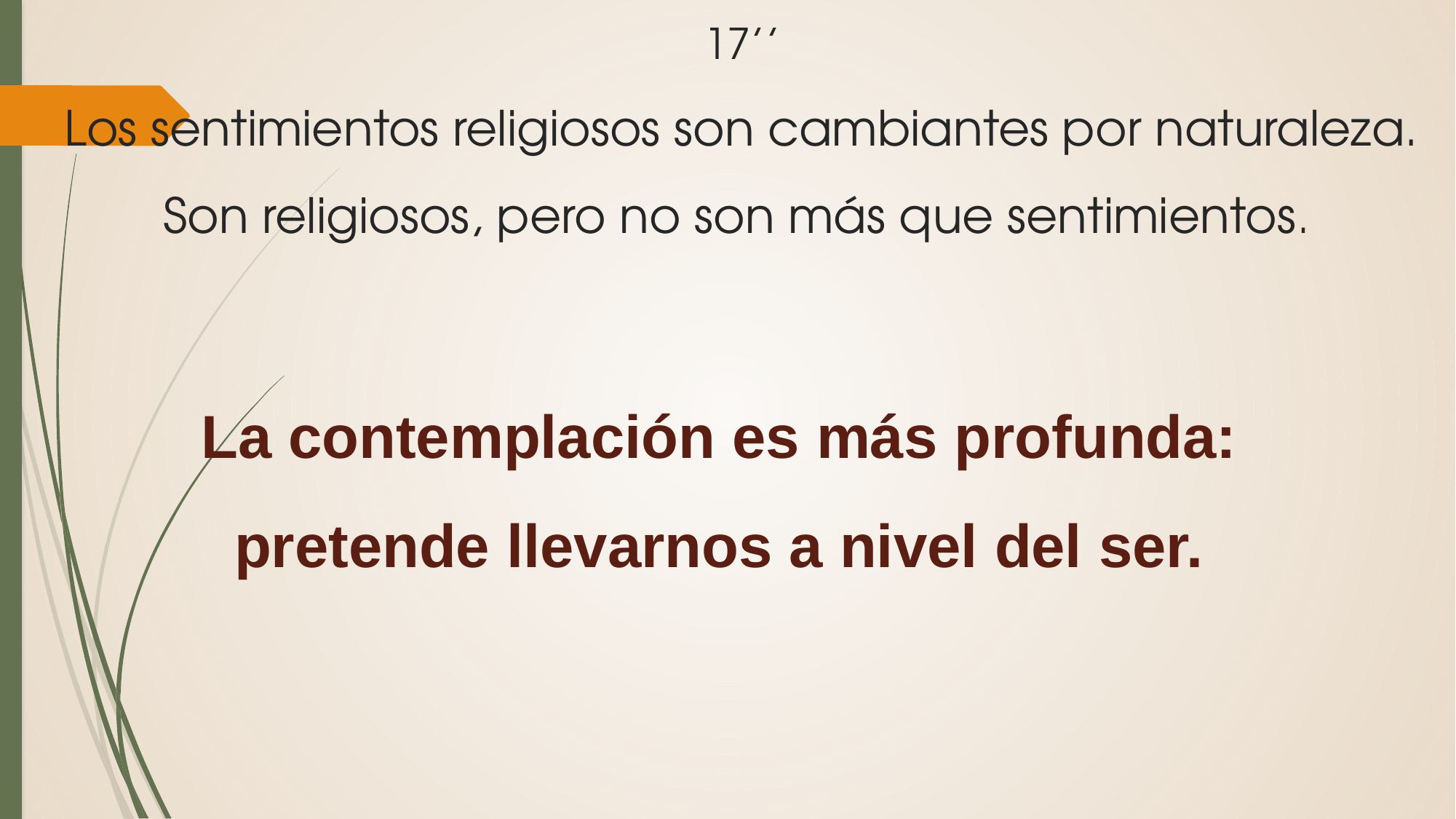

# 17’’ Los sentimientos religiosos son cambiantes por naturaleza. Son religiosos, pero no son más que sentimientos.
La contemplación es más profunda:
pretende llevarnos a nivel del ser.